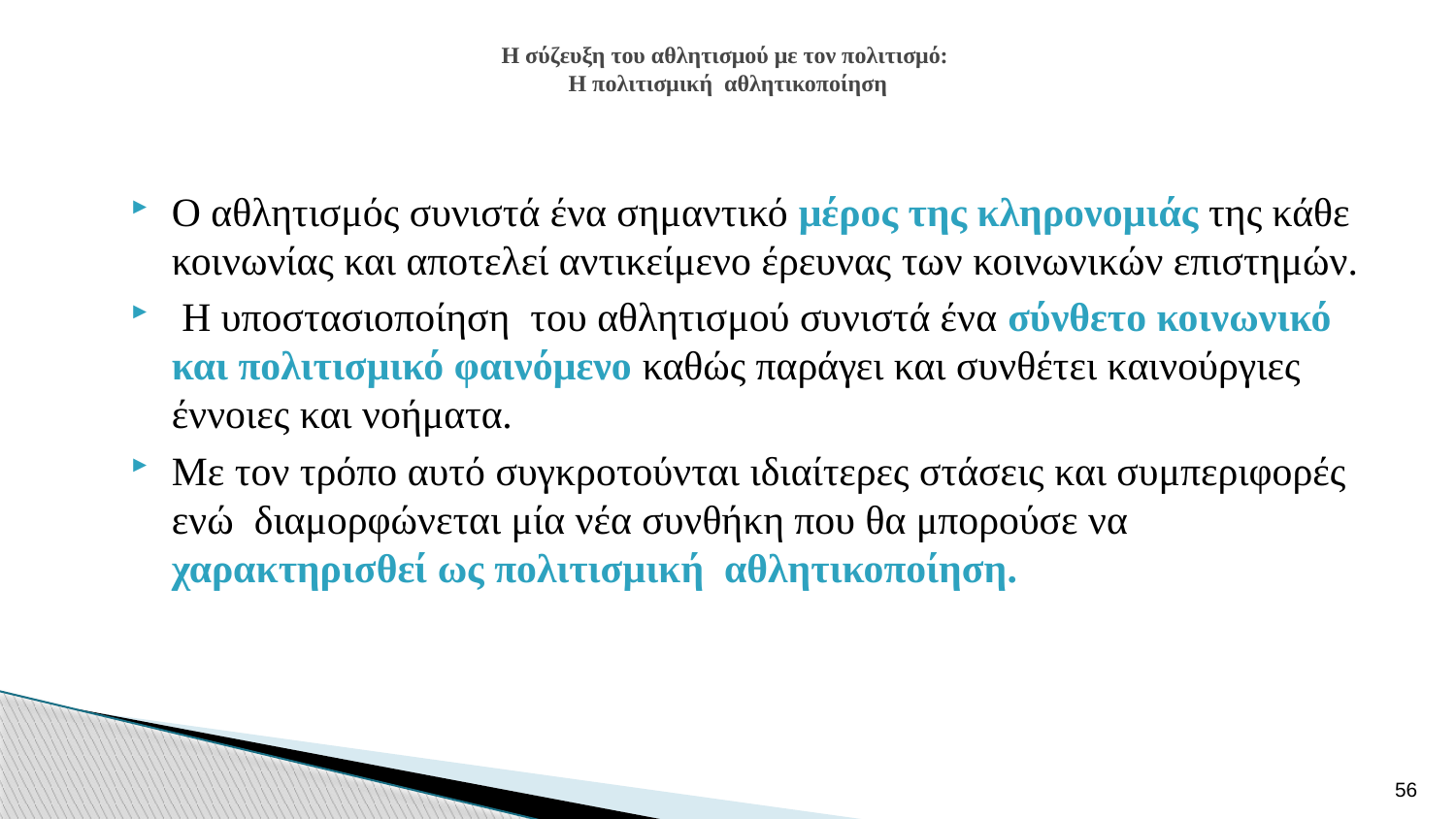

# Η σύζευξη του αθλητισμού με τον πολιτισμό: Η πολιτισμική  αθλητικοποίηση
Ο αθλητισμός συνιστά ένα σημαντικό μέρος της κληρονομιάς της κάθε κοινωνίας και αποτελεί αντικείμενο έρευνας των κοινωνικών επιστημών.
 Η υποστασιοποίηση  του αθλητισμού συνιστά ένα σύνθετο κοινωνικό και πολιτισμικό φαινόμενο καθώς παράγει και συνθέτει καινούργιες έννοιες και νοήματα.
Με τον τρόπο αυτό συγκροτούνται ιδιαίτερες στάσεις και συμπεριφορές ενώ  διαμορφώνεται μία νέα συνθήκη που θα μπορούσε να χαρακτηρισθεί ως πολιτισμική  αθλητικοποίηση.

56